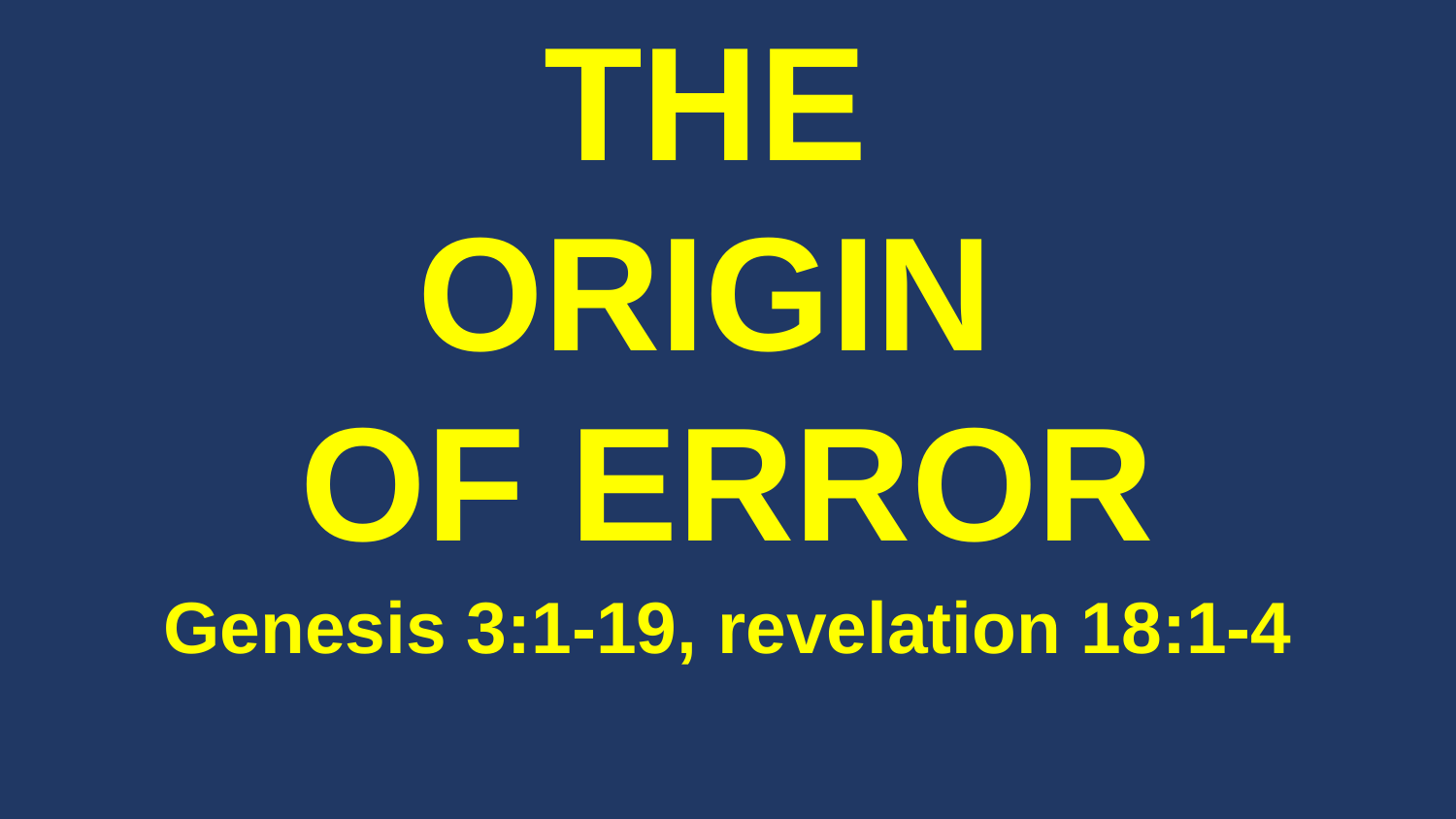

THE
ORIGIN
OF ERROR
Genesis 3:1-19, revelation 18:1-4